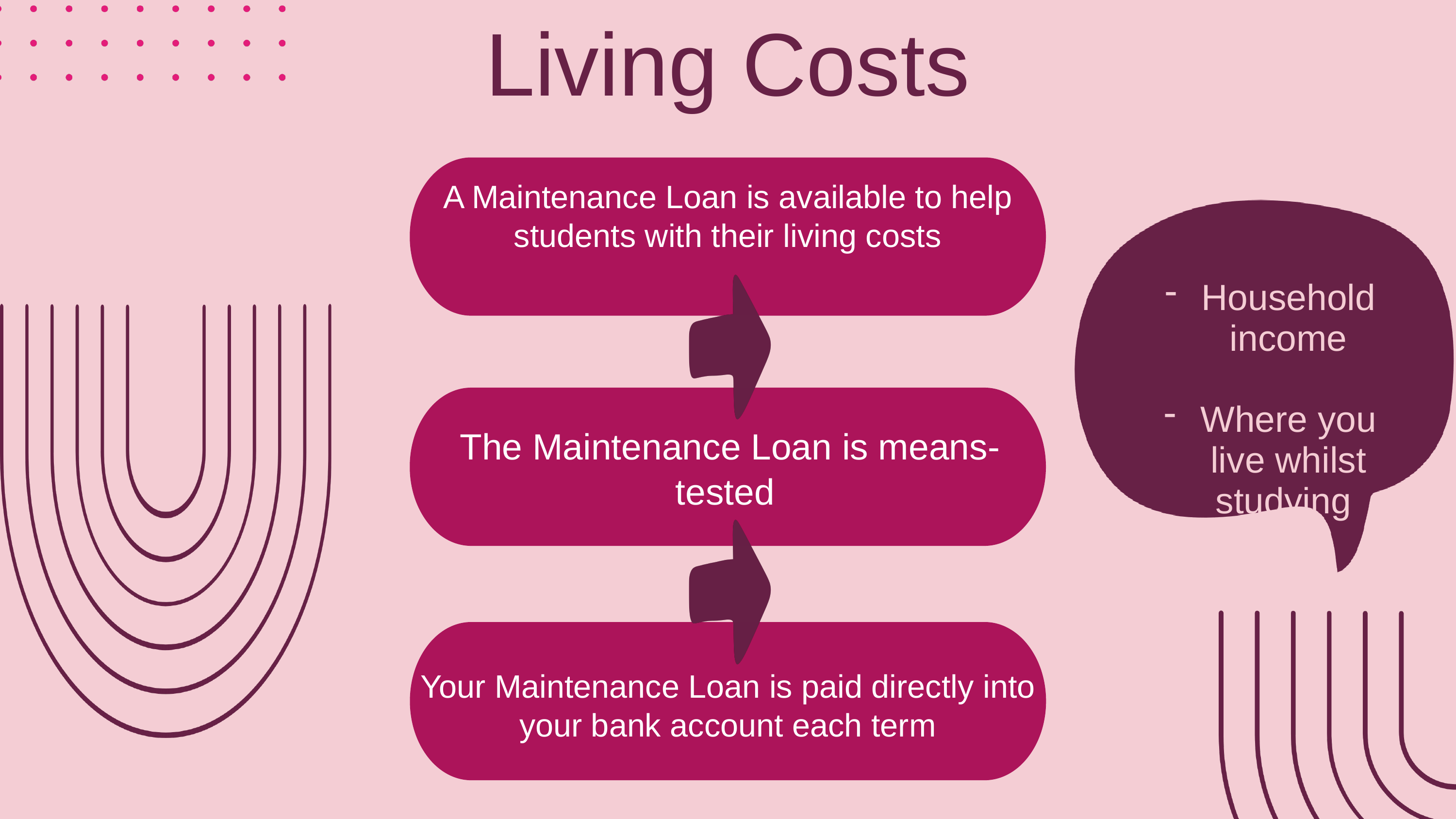

Living Costs
I know exactly what I want to do but have no idea how to get there!

A Maintenance Loan is available to help students with their living costs

Household income

Where you live whilst studying

The Maintenance Loan is means-tested

Your Maintenance Loan is paid directly into your bank account each term